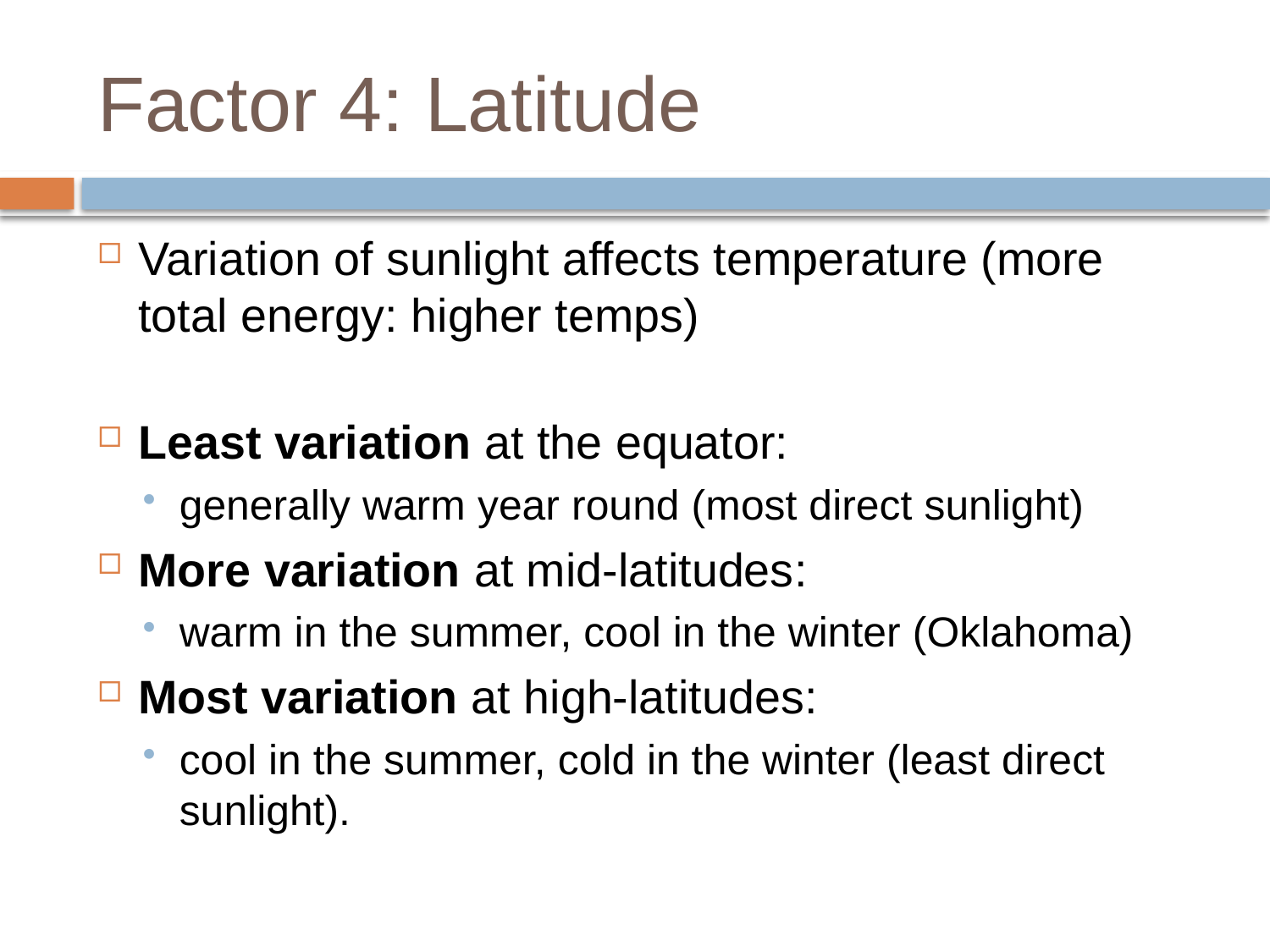

# Factor 4: Latitude
Variation of sunlight affects temperature (more total energy: higher temps)

Least variation at the equator:
generally warm year round (most direct sunlight)
More variation at mid-latitudes:
warm in the summer, cool in the winter (Oklahoma)
Most variation at high-latitudes:
cool in the summer, cold in the winter (least direct sunlight).